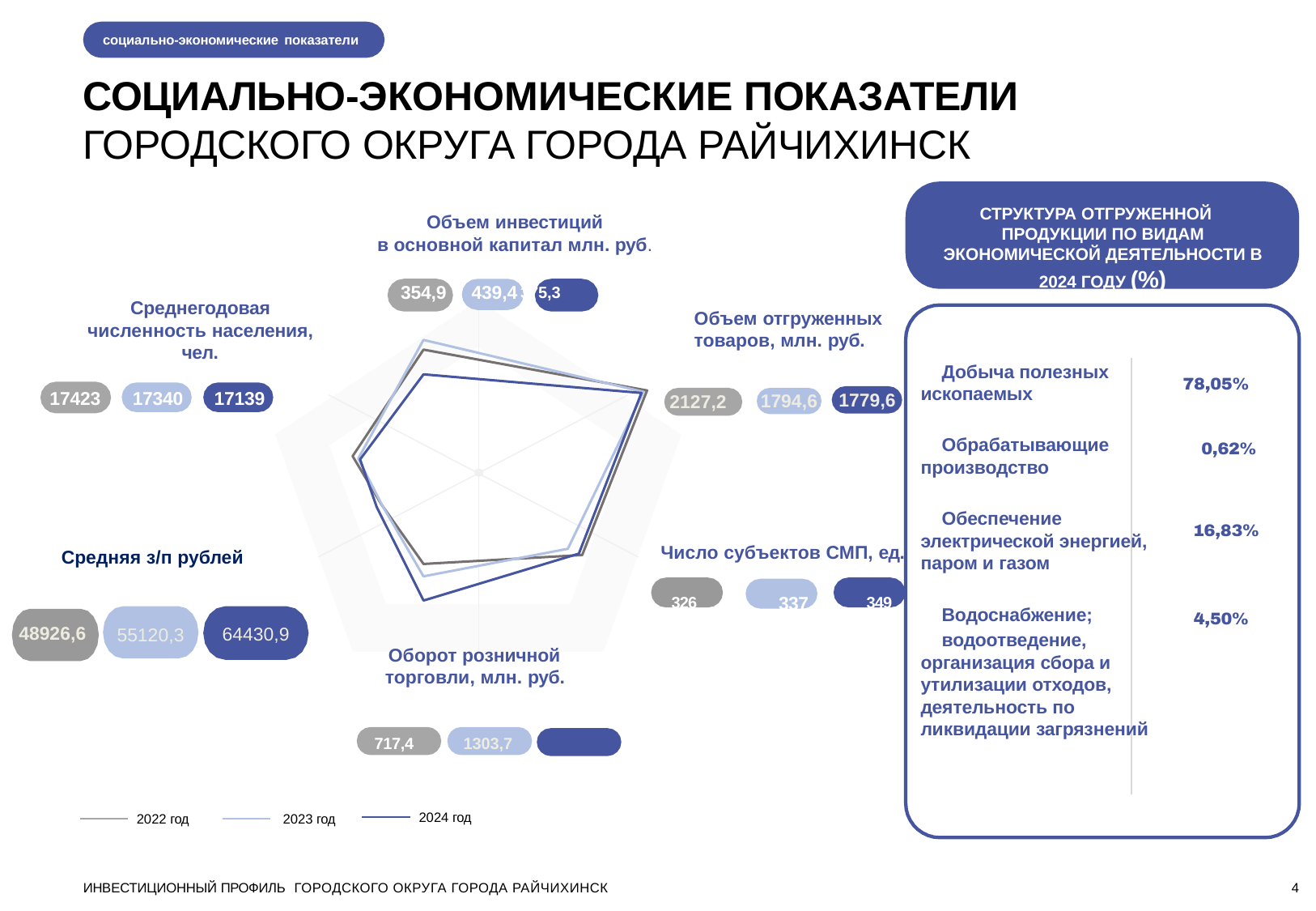

социально-экономические показатели
# СОЦИАЛЬНО-ЭКОНОМИЧЕСКИЕ ПОКАЗАТЕЛИ
ГОРОДСКОГО ОКРУГА ГОРОДА РАЙЧИХИНСК

СТРУКТУРА ОТГРУЖЕННОЙ    ПРОДУКЦИИ ПО ВИДАМ ЭКОНОМИЧЕСКОЙ ДЕЯТЕЛЬНОСТИ В 2024 ГОДУ (%)
Объем инвестиций
в основной капитал млн. руб.
354,9     439,4	375,3

Среднегодовая численность населения, чел.

17423	17340	17139
Объем отгруженных товаров, млн. руб.

Добыча полезных    ископаемых

Обрабатывающие производство

Обеспечение электрической энергией, паром и газом

Водоснабжение;
водоотведение, организация сбора и утилизации отходов, деятельность по ликвидации загрязнений
78,05%

1779,6
1794,6

2127,2
0,62%
 16,83%
Число субъектов СМП, ед.
326	337	349
Средняя з/п рублей

4,50%

48926,6
64430,9
55120,3
Оборот розничной торговли, млн. руб.

717,4	1303,7	1597,1

2024 год
2022 год
2023 год

ИНВЕСТИЦИОННЫЙ ПРОФИЛЬ  ГОРОДСКОГО ОКРУГА ГОРОДА РАЙЧИХИНСК
4